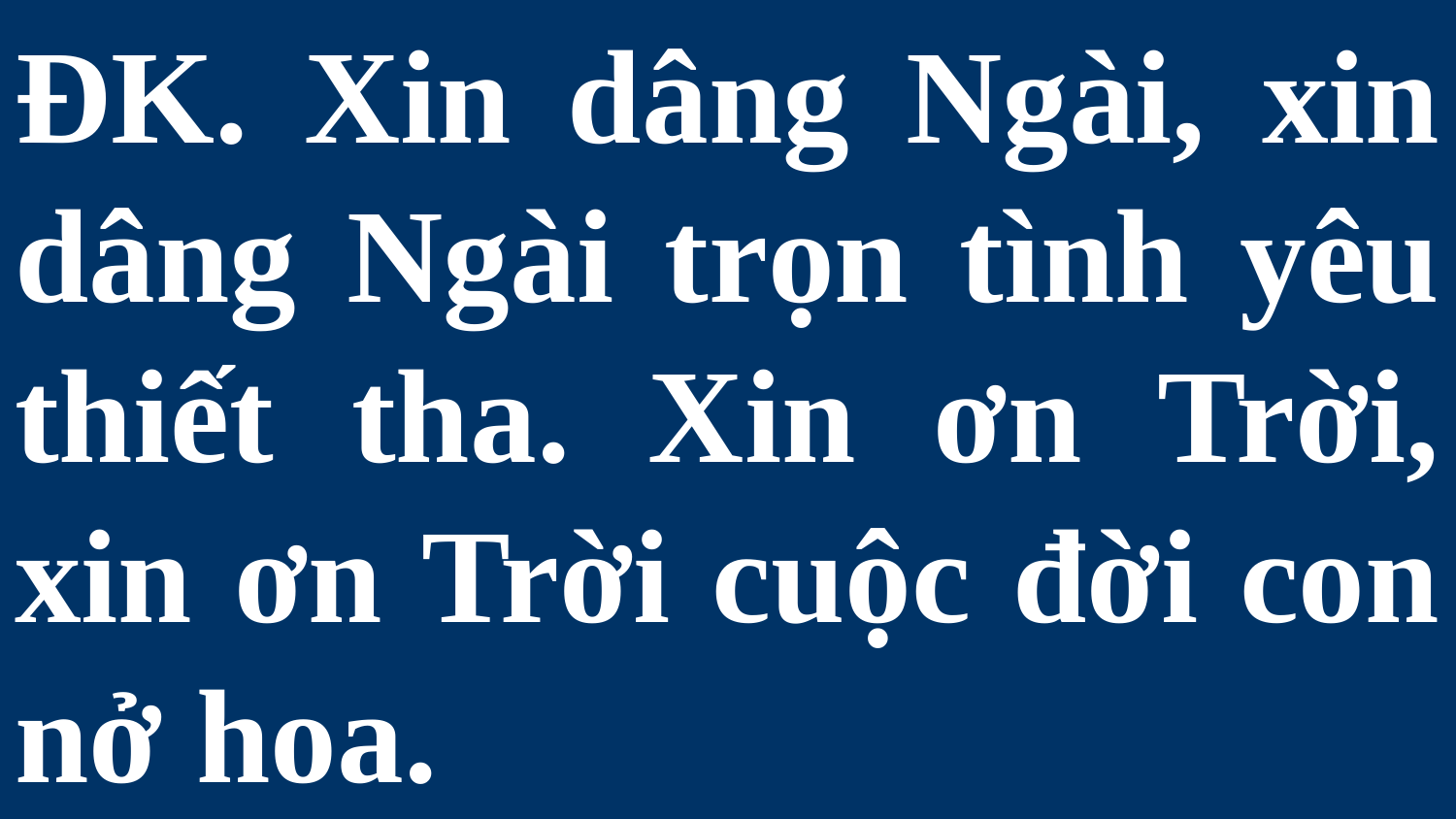

# ĐK. Xin dâng Ngài, xin dâng Ngài trọn tình yêu thiết tha. Xin ơn Trời, xin ơn Trời cuộc đời con nở hoa.